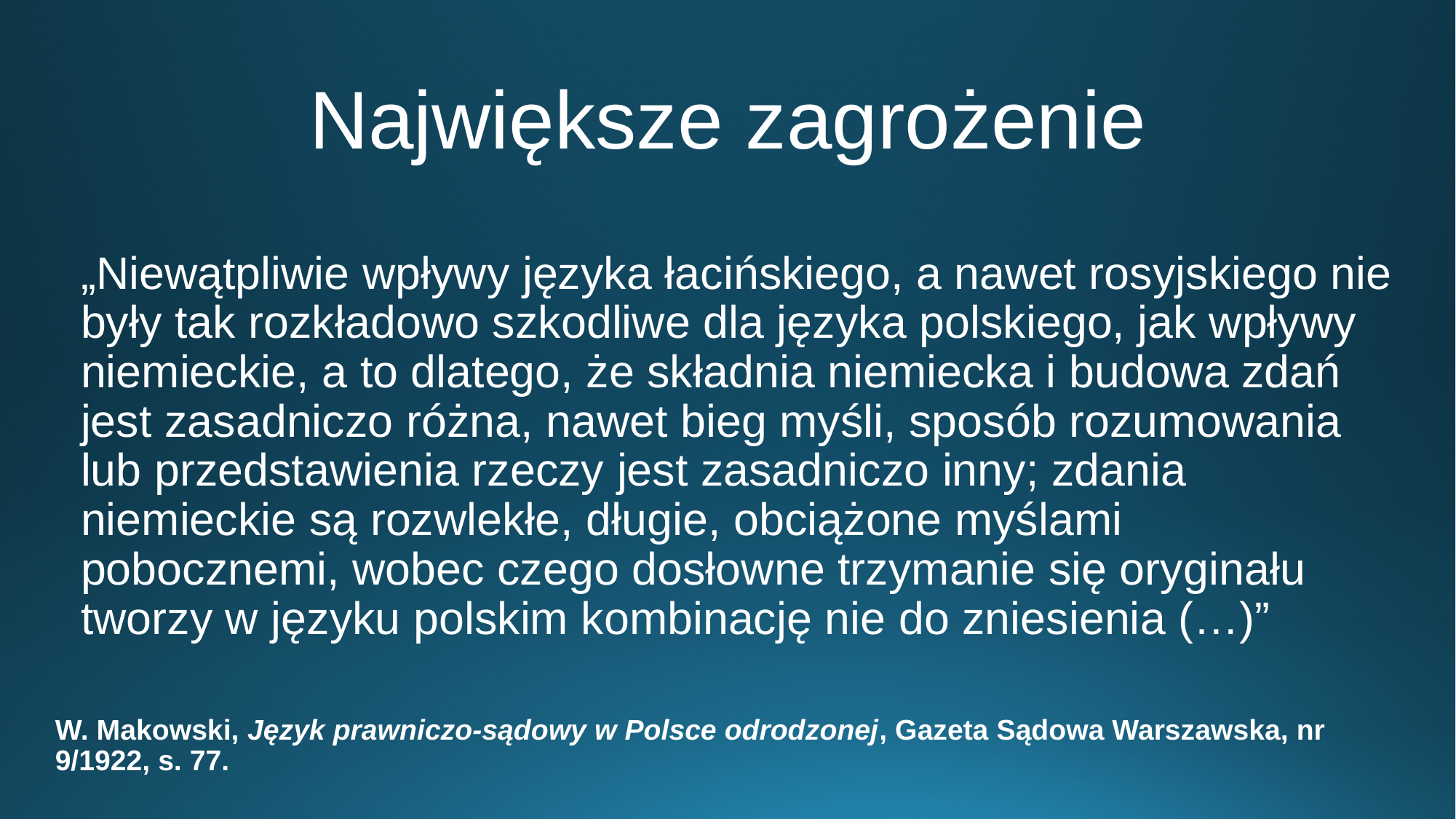

# Największe zagrożenie
 	„Niewątpliwie wpływy języka łacińskiego, a nawet rosyjskiego nie były tak rozkładowo szkodliwe dla języka polskiego, jak wpływy niemieckie, a to dlatego, że składnia niemiecka i budowa zdań jest zasadniczo różna, nawet bieg myśli, sposób rozumowania lub przedstawienia rzeczy jest zasadniczo inny; zdania niemieckie są rozwlekłe, długie, obciążone myślami pobocznemi, wobec czego dosłowne trzymanie się oryginału tworzy w języku polskim kombinację nie do zniesienia (…)”

W. Makowski, Język prawniczo-sądowy w Polsce odrodzonej, Gazeta Sądowa Warszawska, nr 9/1922, s. 77.